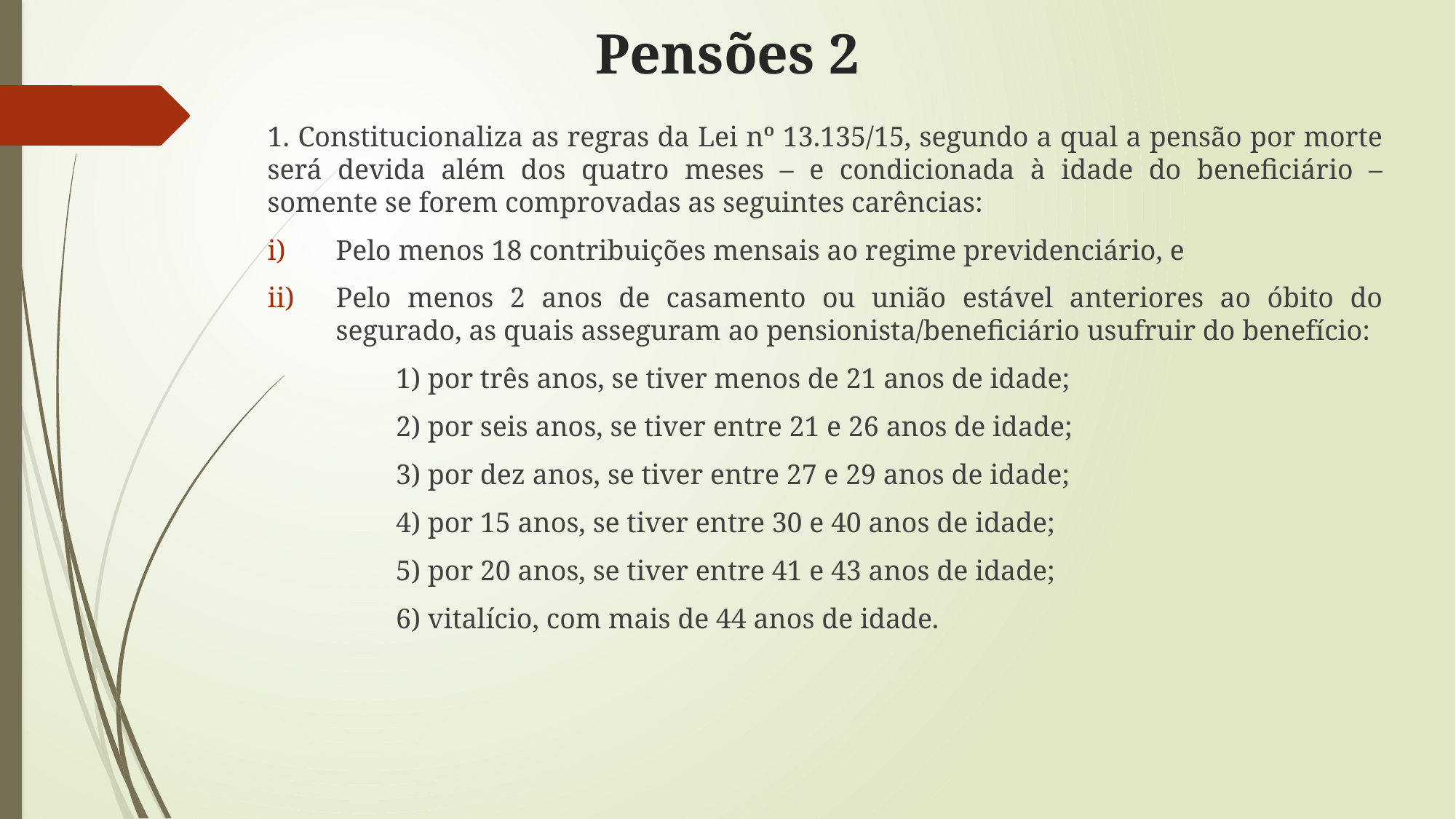

# Pensões 2
1. Constitucionaliza as regras da Lei nº 13.135/15, segundo a qual a pensão por morte será devida além dos quatro meses – e condicionada à idade do beneficiário – somente se forem comprovadas as seguintes carências:
Pelo menos 18 contribuições mensais ao regime previdenciário, e
Pelo menos 2 anos de casamento ou união estável anteriores ao óbito do segurado, as quais asseguram ao pensionista/beneficiário usufruir do benefício:
1) por três anos, se tiver menos de 21 anos de idade;
2) por seis anos, se tiver entre 21 e 26 anos de idade;
3) por dez anos, se tiver entre 27 e 29 anos de idade;
4) por 15 anos, se tiver entre 30 e 40 anos de idade;
5) por 20 anos, se tiver entre 41 e 43 anos de idade;
6) vitalício, com mais de 44 anos de idade.